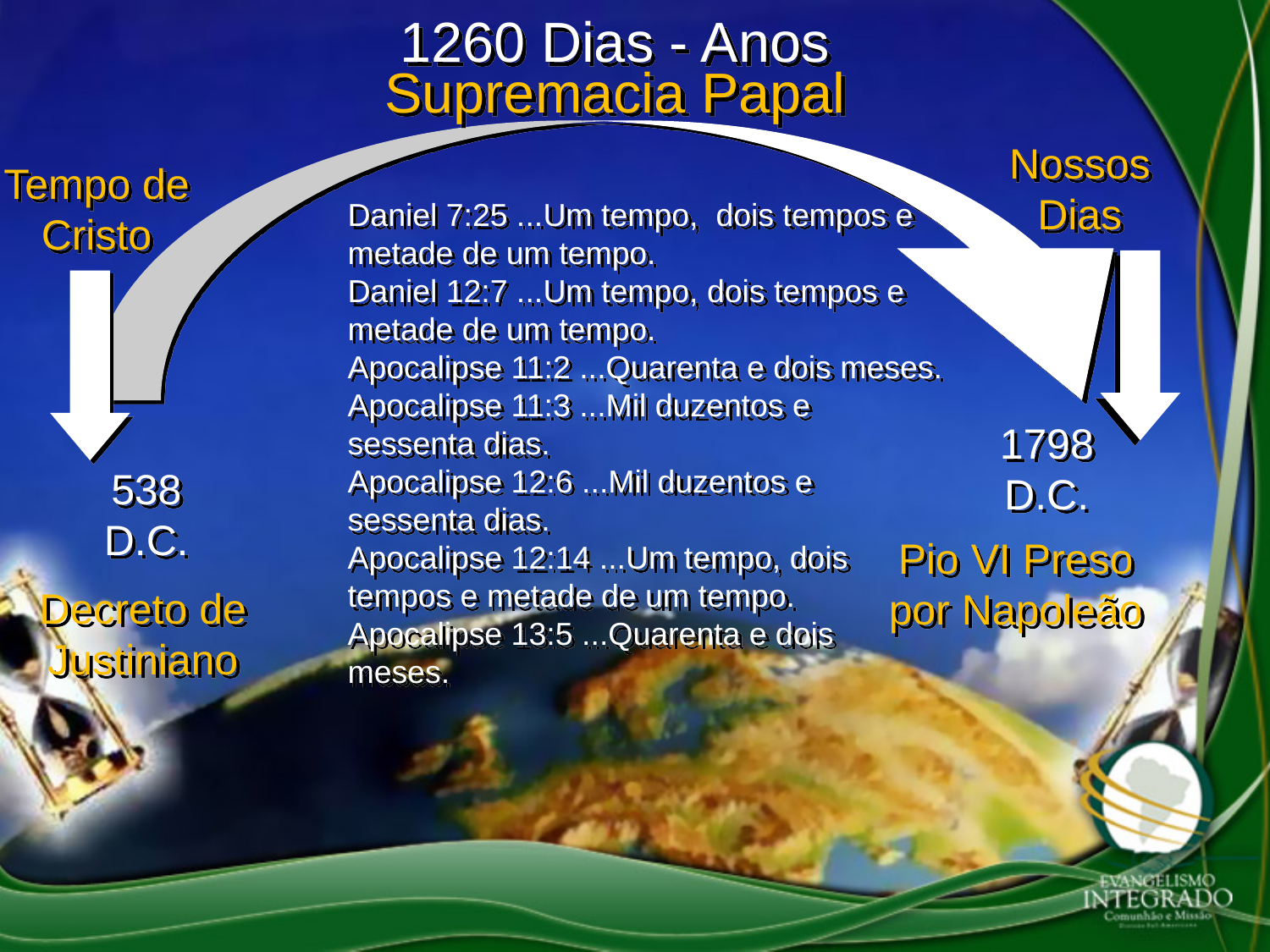

1260 Dias - Anos
Supremacia Papal

Nossos Dias
Tempo de Cristo
Daniel 7:25 ...Um tempo,  dois tempos e metade de um tempo.
Daniel 12:7 ...Um tempo, dois tempos e metade de um tempo.
Apocalipse 11:2 ...Quarenta e dois meses.
Apocalipse 11:3 ...Mil duzentos e sessenta dias.
Apocalipse 12:6 ...Mil duzentos e sessenta dias.
Apocalipse 12:14 ...Um tempo, dois tempos e metade de um tempo.
Apocalipse 13:5 ...Quarenta e dois meses.

1798 D.C.
538 D.C.
Pio VI Preso por Napoleão
Decreto de Justiniano